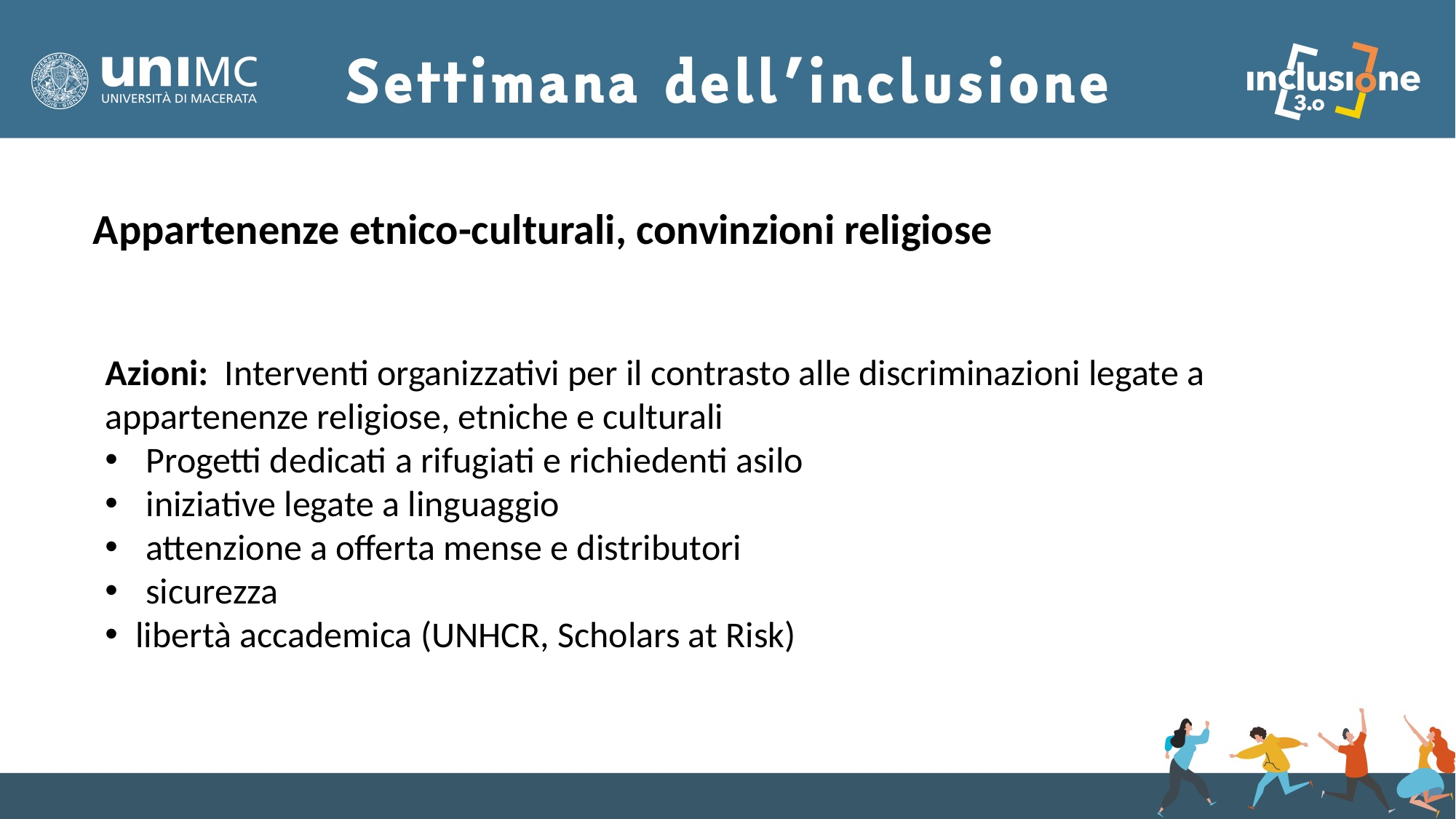

Appartenenze etnico-culturali, convinzioni religiose
Azioni:  Interventi organizzativi per il contrasto alle discriminazioni legate a appartenenze religiose, etniche e culturali
Progetti dedicati a rifugiati e richiedenti asilo
iniziative legate a linguaggio
attenzione a offerta mense e distributori
sicurezza
libertà accademica (UNHCR, Scholars at Risk)